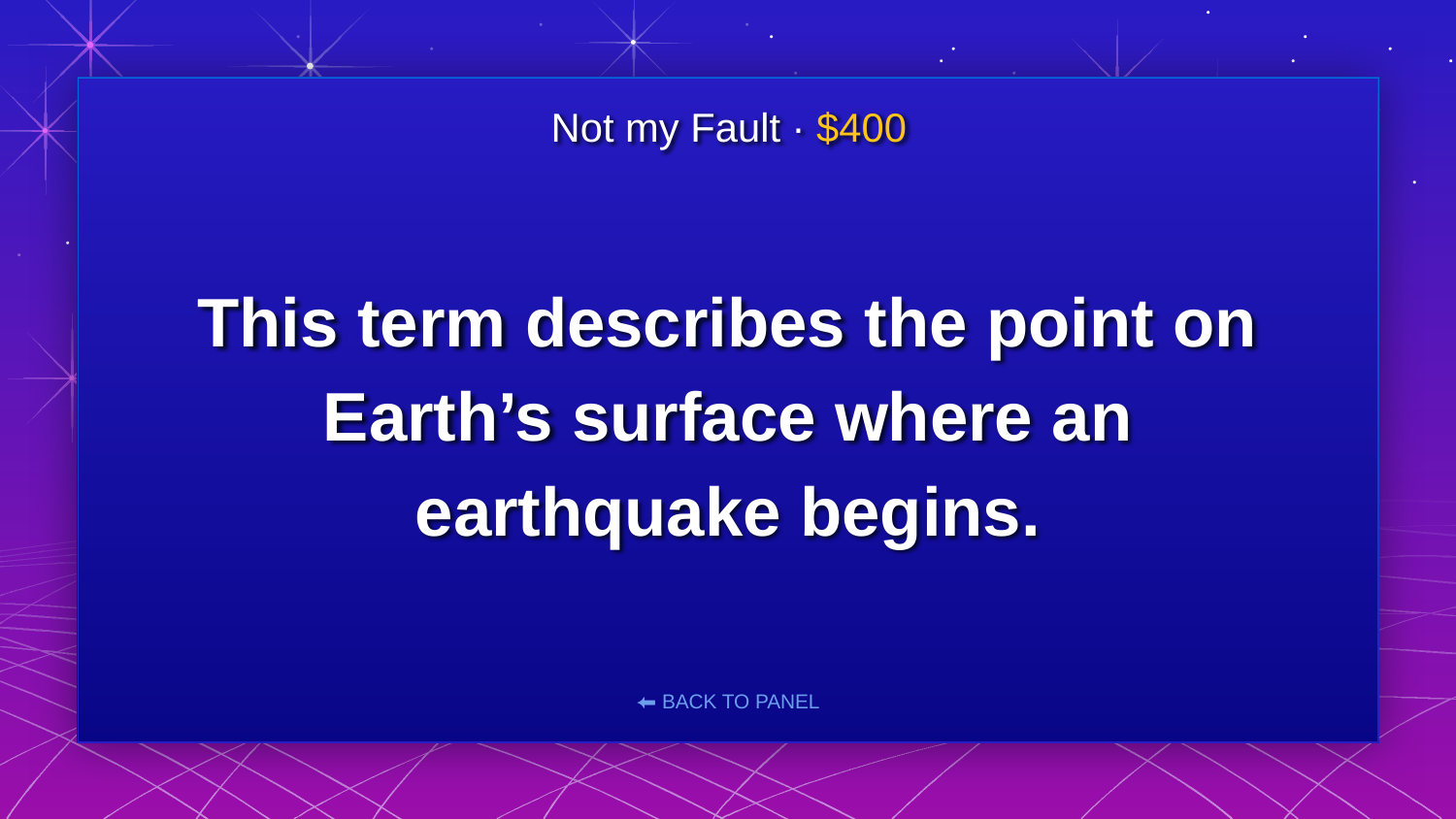

Not my Fault · $400
# This term describes the point on Earth’s surface where an earthquake begins.